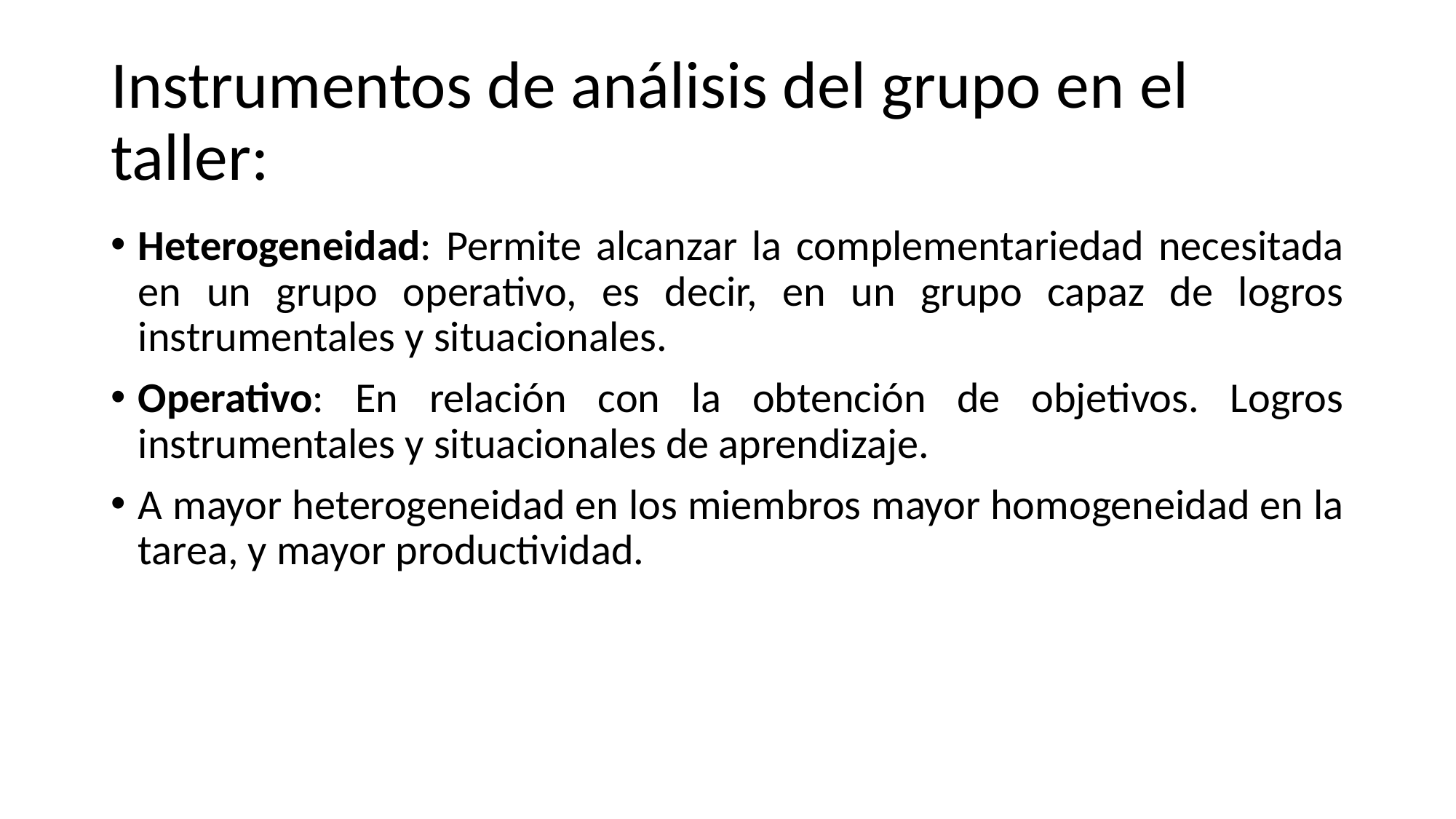

# Instrumentos de análisis del grupo en el taller:
Heterogeneidad: Permite alcanzar la complementariedad necesitada en un grupo operativo, es decir, en un grupo capaz de logros instrumentales y situacionales.
Operativo: En relación con la obtención de objetivos. Logros instrumentales y situacionales de aprendizaje.
A mayor heterogeneidad en los miembros mayor homogeneidad en la tarea, y mayor productividad.